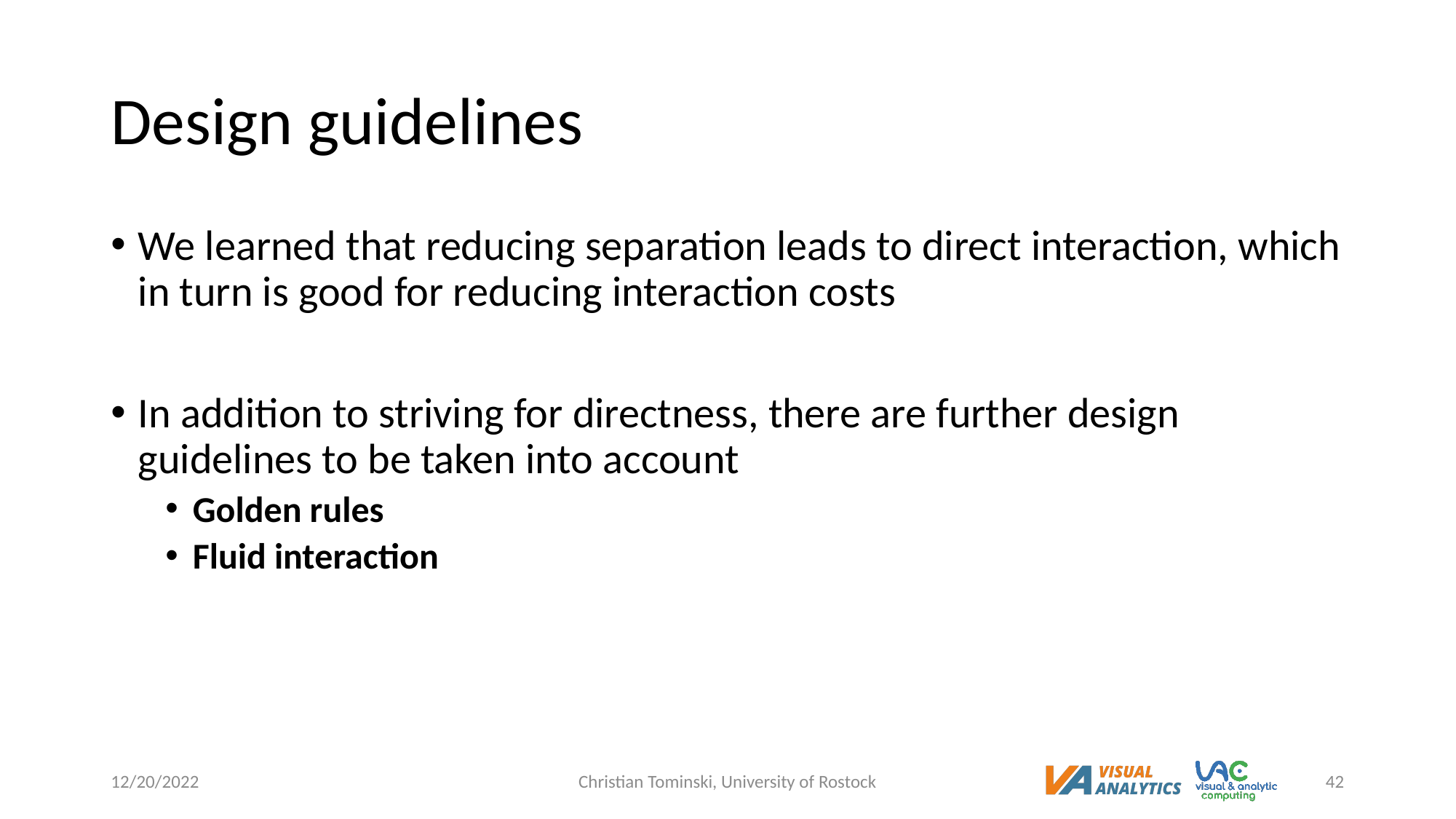

# Design guidelines
We learned that reducing separation leads to direct interaction, which in turn is good for reducing interaction costs

In addition to striving for directness, there are further design guidelines to be taken into account
Golden rules
Fluid interaction
12/20/2022
Christian Tominski, University of Rostock
42